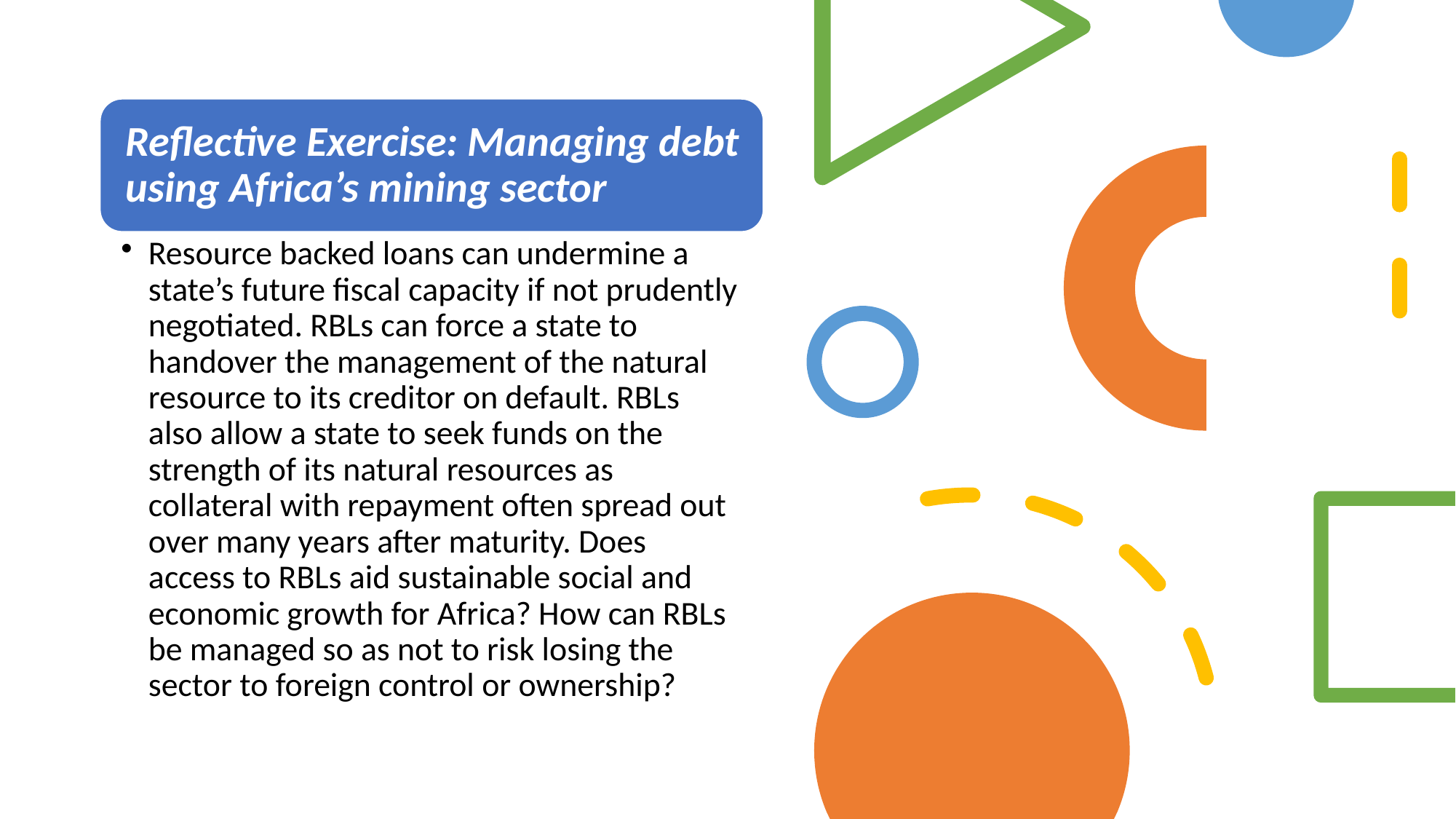

Reflective Exercise: Managing debt using Africa’s mining sector
Resource backed loans can undermine a state’s future fiscal capacity if not prudently negotiated. RBLs can force a state to handover the management of the natural resource to its creditor on default. RBLs also allow a state to seek funds on the strength of its natural resources as collateral with repayment often spread out over many years after maturity. Does access to RBLs aid sustainable social and economic growth for Africa? How can RBLs be managed so as not to risk losing the sector to foreign control or ownership?